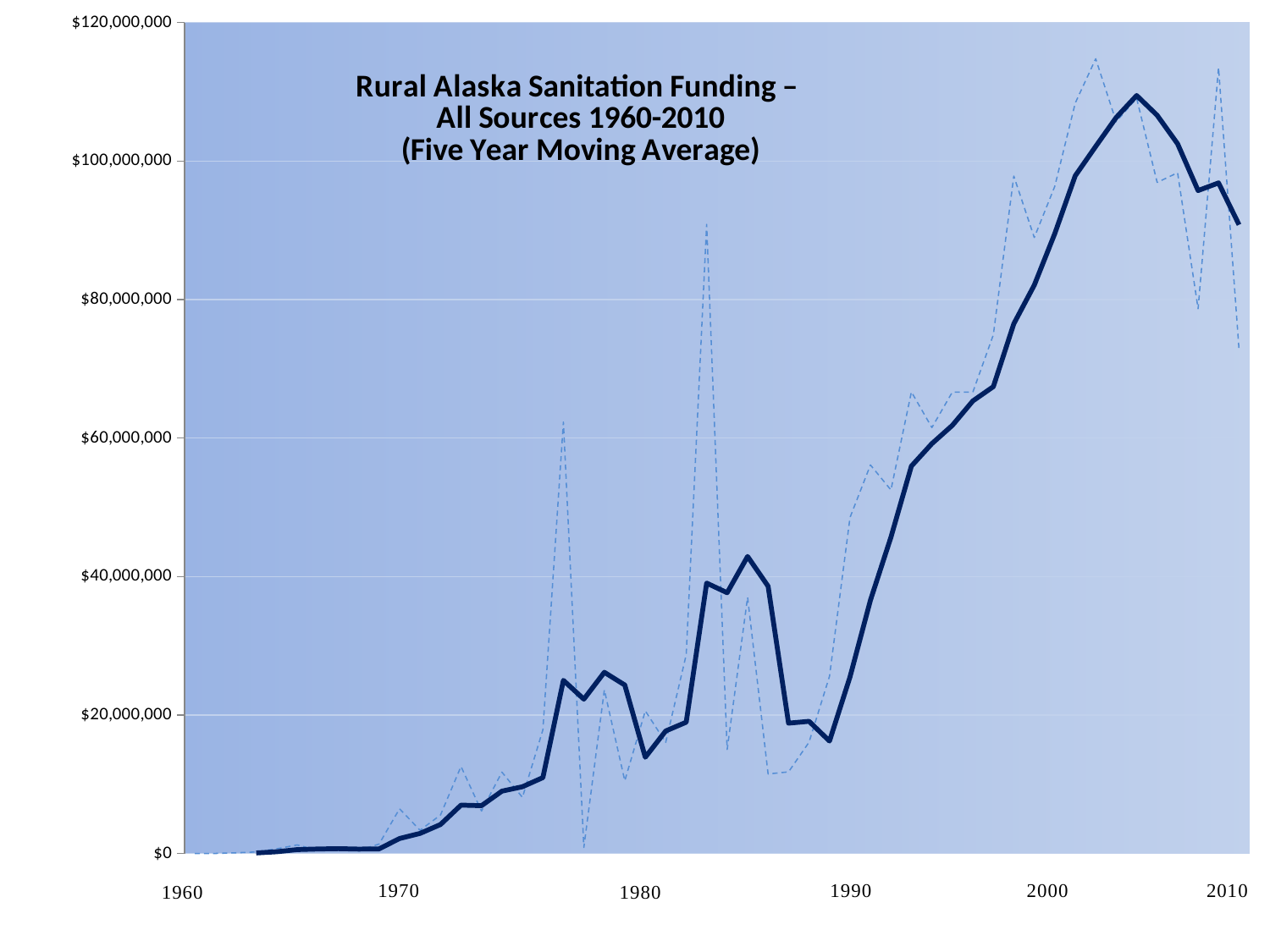

### Chart: Rural Alaska Sanitation Funding –
All Sources 1960-2010
(Five Year Moving Average)

| Category |  |
|---|---|